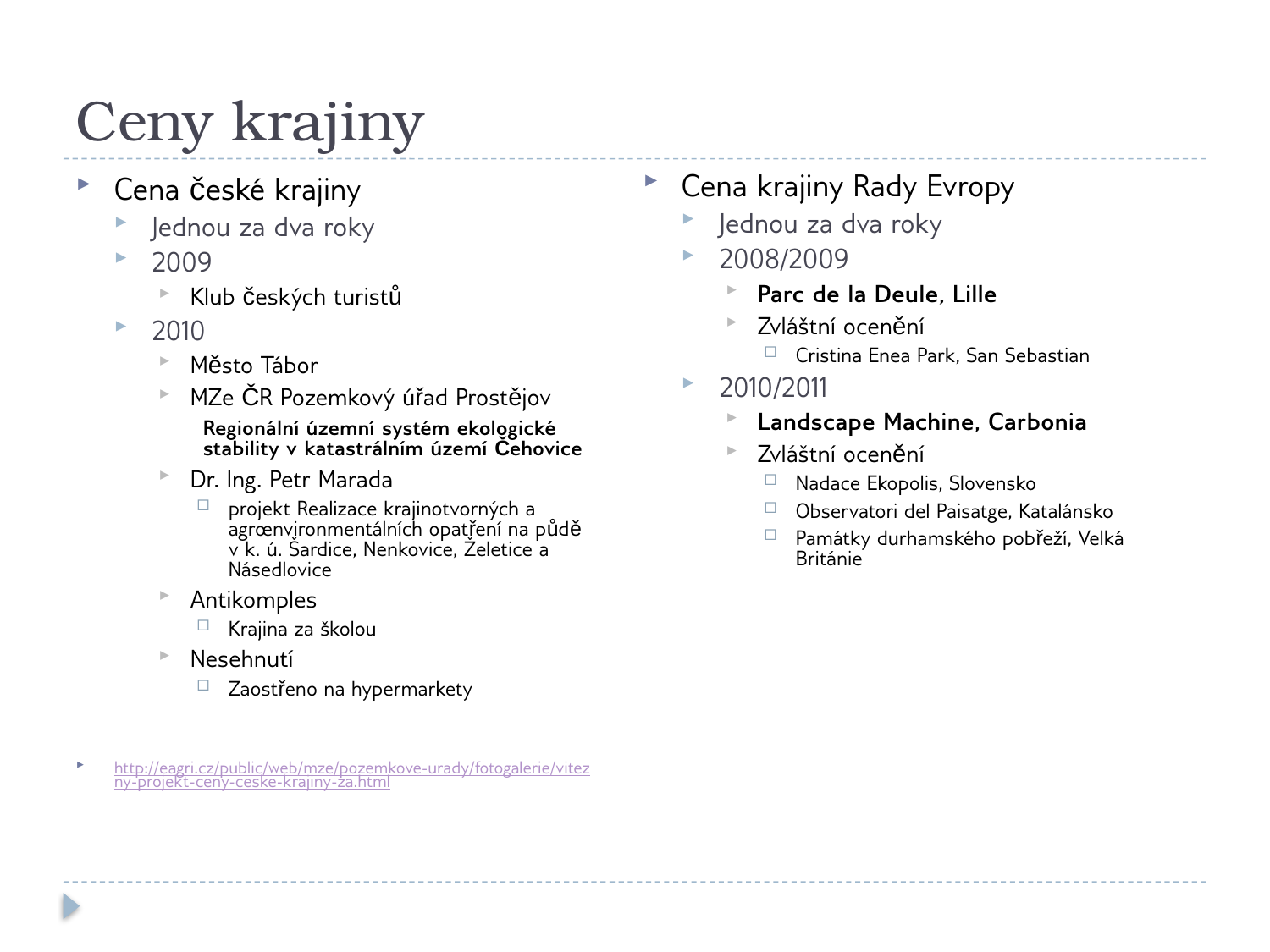

# Ceny krajiny
Cena krajiny Rady Evropy
Jednou za dva roky
2008/2009
Parc de la Deule, Lille
Zvláštní ocenění
Cristina Enea Park, San Sebastian
2010/2011
Landscape Machine, Carbonia
Zvláštní ocenění
Nadace Ekopolis, Slovensko
Observatori del Paisatge, Katalánsko
Památky durhamského pobřeží, Velká Británie

Cena české krajiny
Jednou za dva roky
2009
Klub českých turistů
2010
Město Tábor
MZe ČR Pozemkový úřad Prostějov
Regionální územní systém ekologické stability v katastrálním území Čehovice
Dr. Ing. Petr Marada
projekt Realizace krajinotvorných a agroenvironmentálních opatření na půdě v k. ú. Šardice, Nenkovice, Želetice a Násedlovice
Antikomples
Krajina za školou
Nesehnutí
Zaostřeno na hypermarkety

http://eagri.cz/public/web/mze/pozemkove-urady/fotogalerie/vitezny-projekt-ceny-ceske-krajiny-za.html